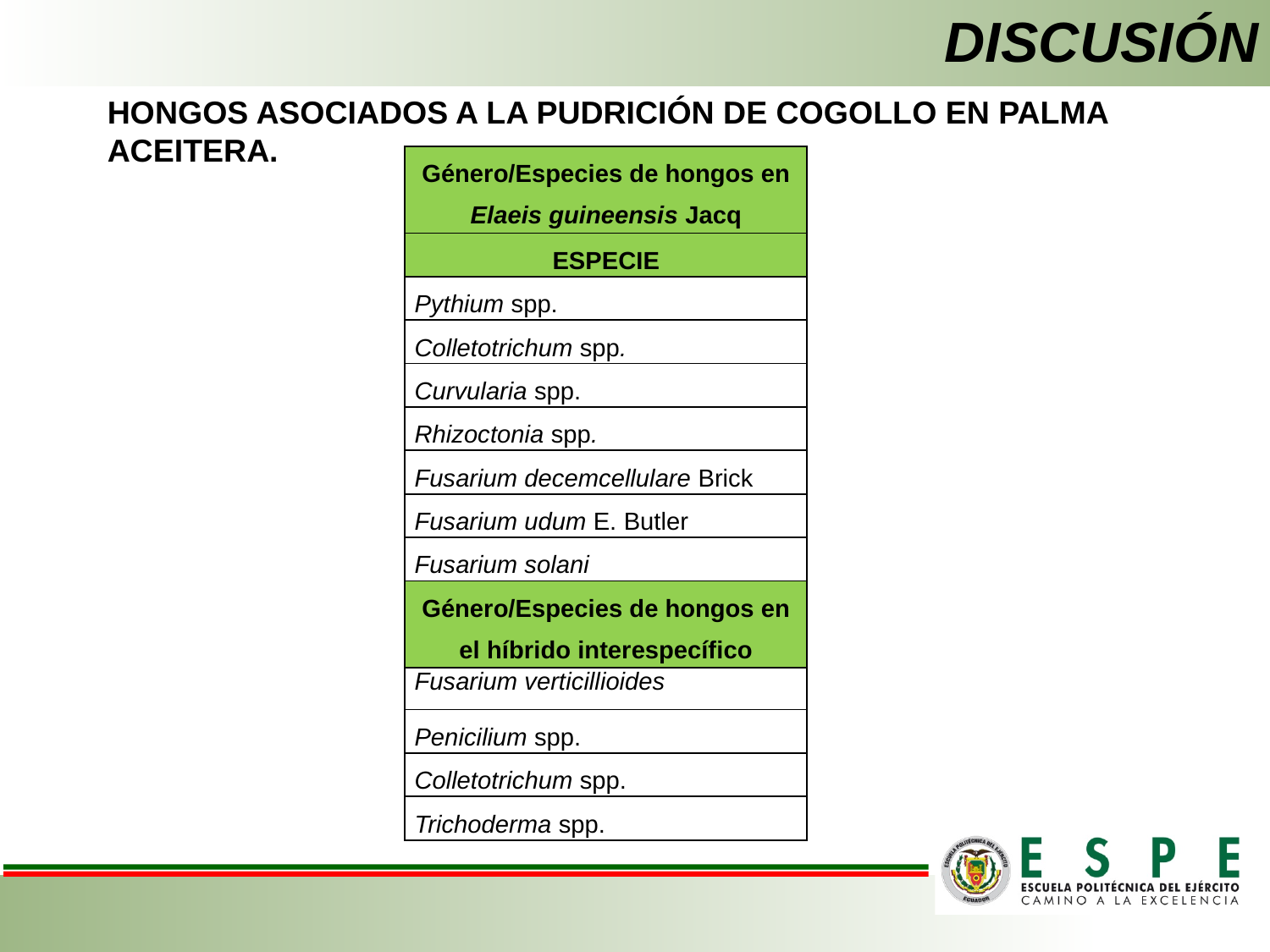

# DISCUSIÓN
HONGOS ASOCIADOS A LA PUDRICIÓN DE COGOLLO EN PALMA ACEITERA.
| Género/Especies de hongos en Elaeis guineensis Jacq |
| --- |
| ESPECIE |
| Pythium spp. |
| Colletotrichum spp. |
| Curvularia spp. |
| Rhizoctonia spp. |
| Fusarium decemcellulare Brick |
| Fusarium udum E. Butler |
| Fusarium solani |
| Género/Especies de hongos en el híbrido interespecífico |
| Fusarium verticillioides |
| Penicilium spp. |
| Colletotrichum spp. |
| Trichoderma spp. |